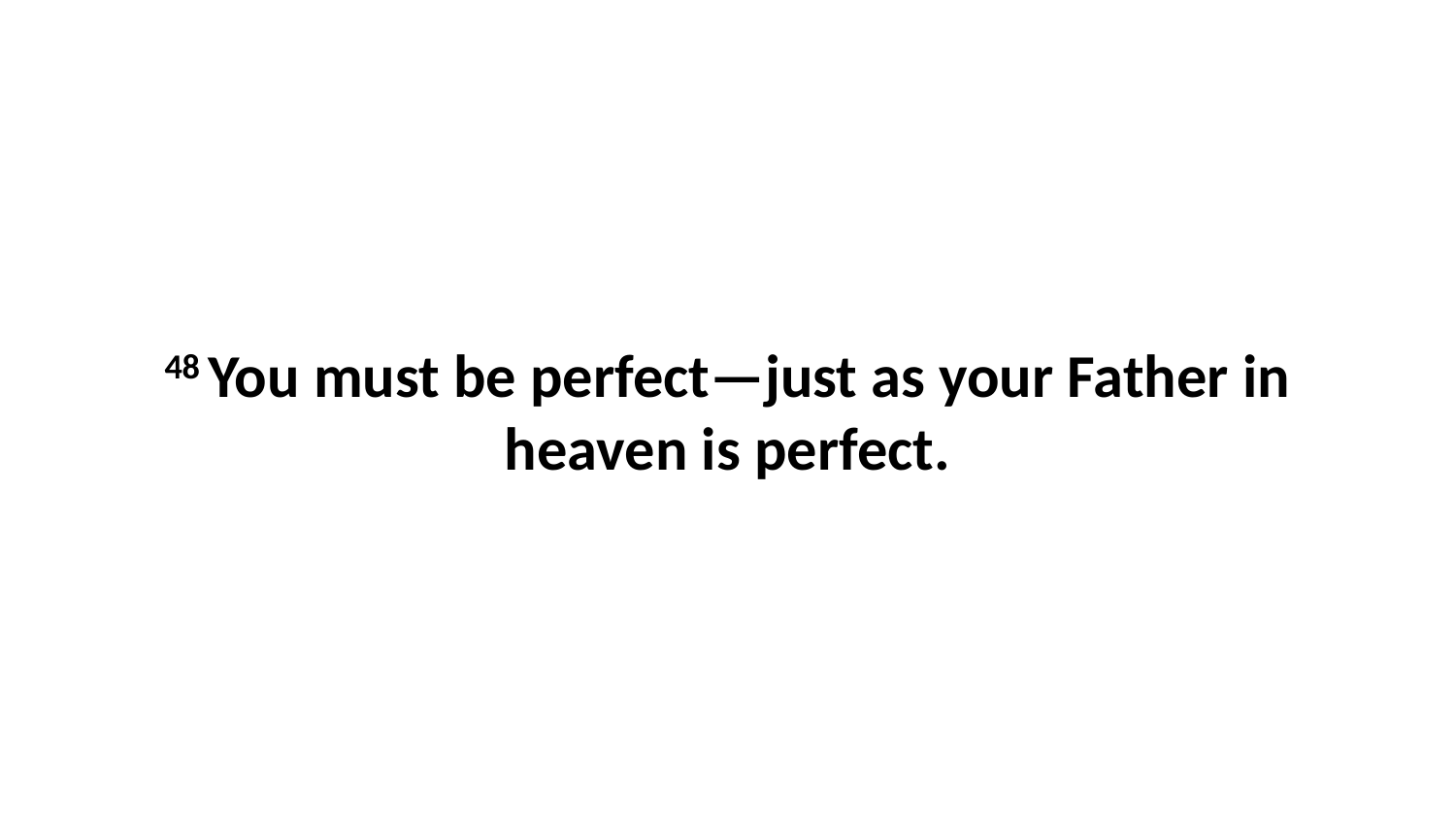

48 You must be perfect—just as your Father in heaven is perfect.